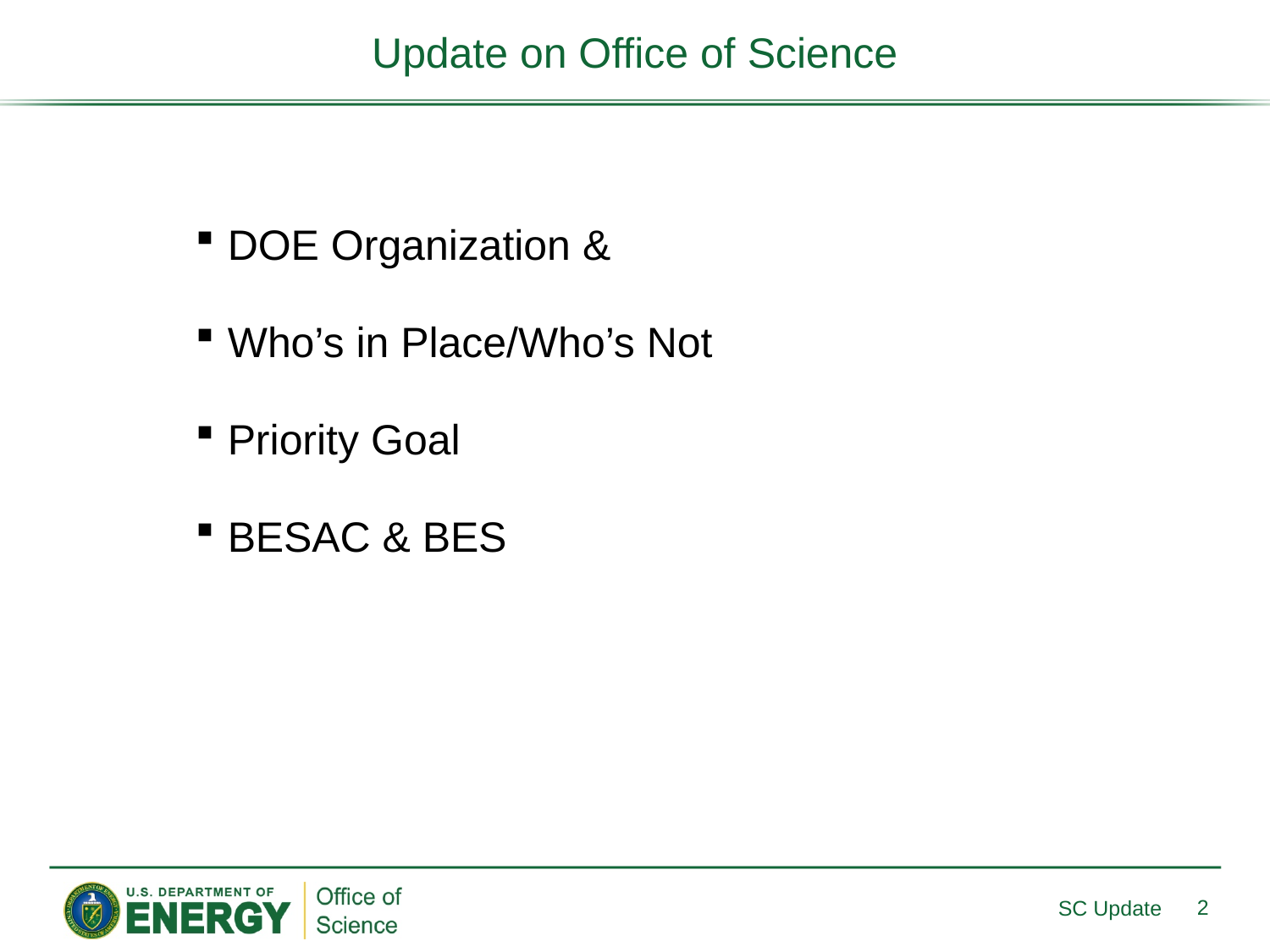

Update on Office of Science
DOE Organization &
Who’s in Place/Who’s Not
Priority Goal
BESAC & BES
2
SC Update